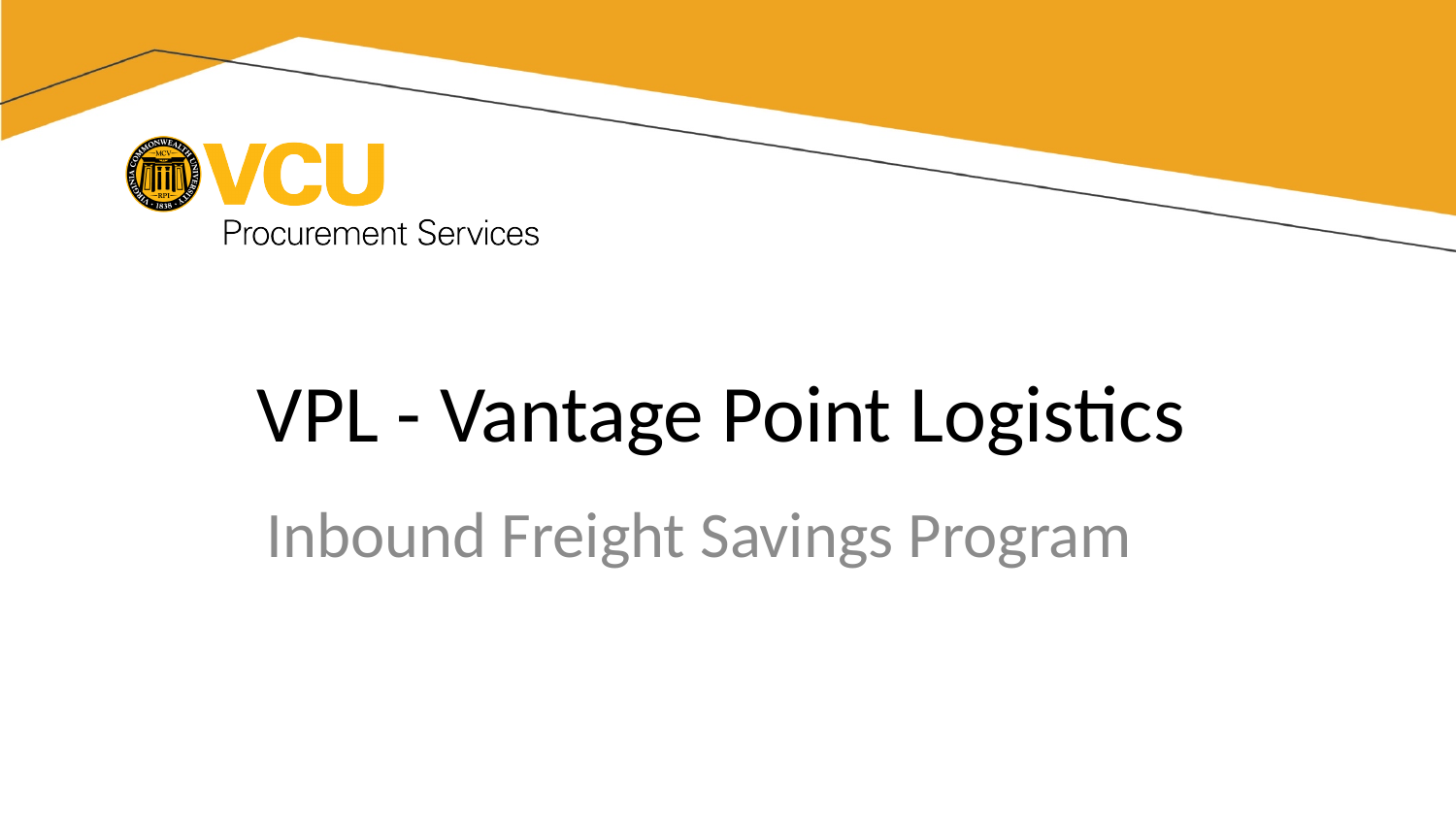

# VPL - Vantage Point Logistics
Inbound Freight Savings Program